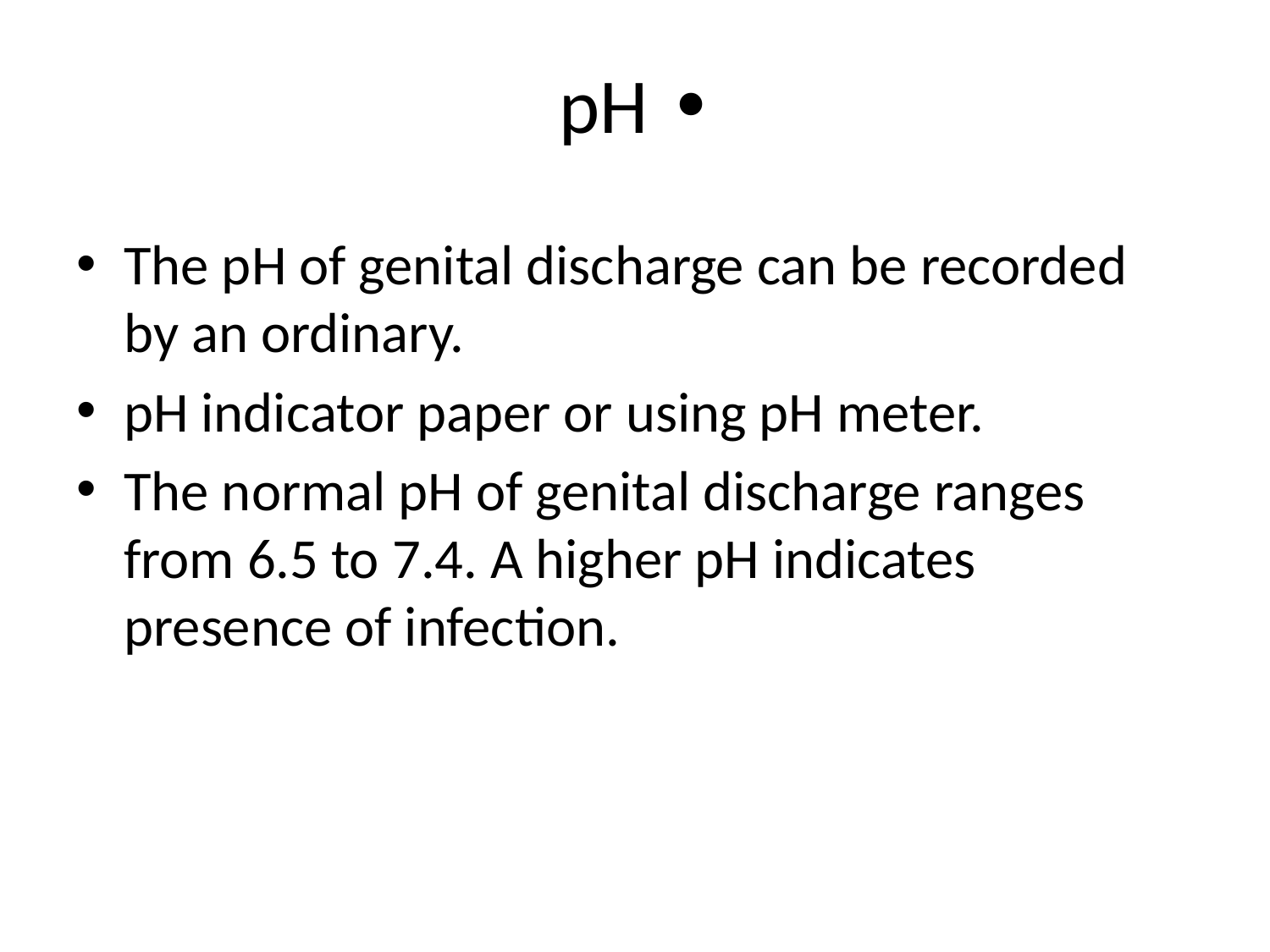

# • pH
The pH of genital discharge can be recorded by an ordinary.
pH indicator paper or using pH meter.
The normal pH of genital discharge ranges from 6.5 to 7.4. A higher pH indicates presence of infection.